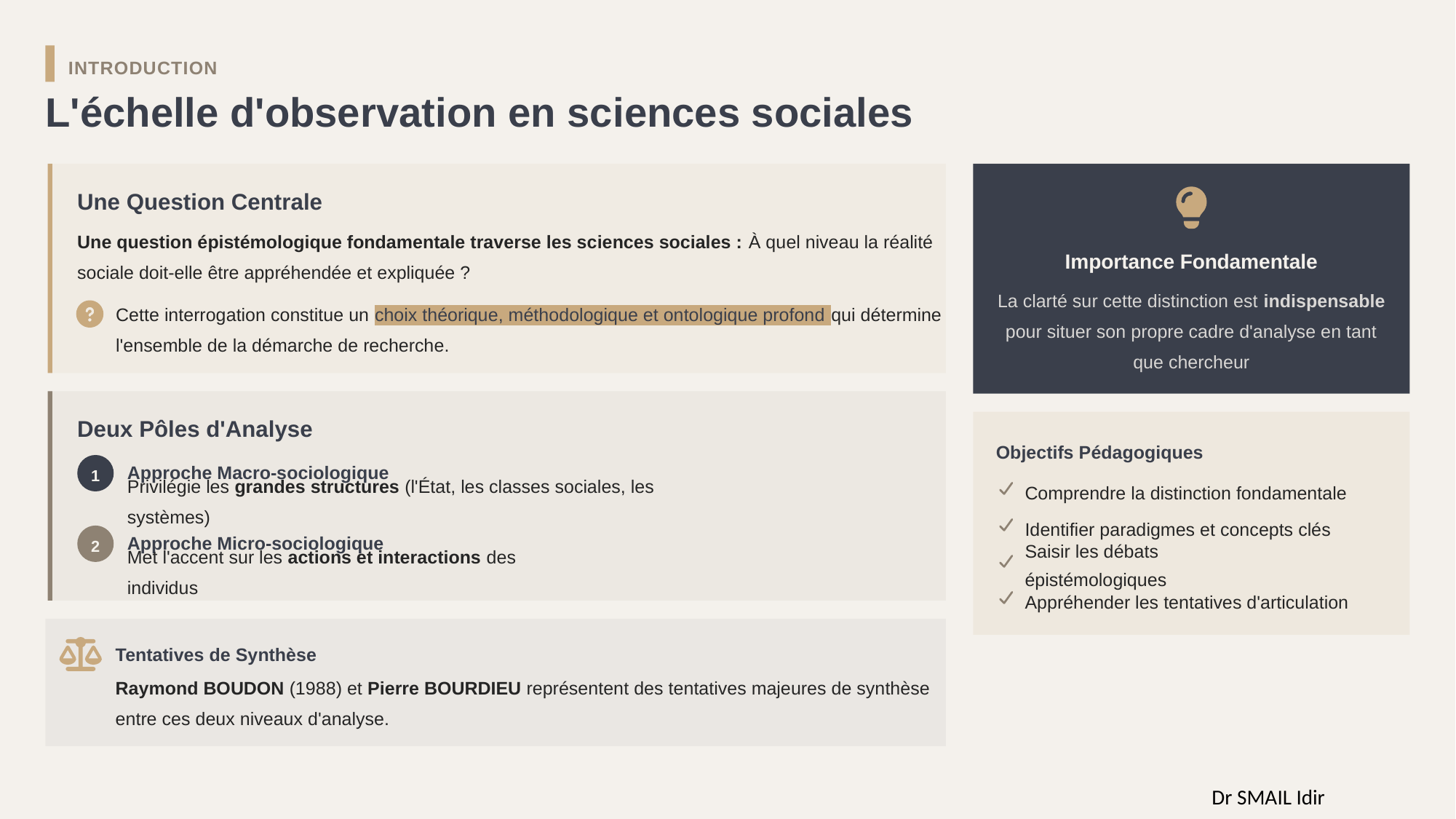

INTRODUCTION
L'échelle d'observation en sciences sociales

Une Question Centrale

Une question épistémologique fondamentale traverse les sciences sociales : À quel niveau la réalité sociale doit-elle être appréhendée et expliquée ?
Importance Fondamentale
La clarté sur cette distinction est indispensable pour situer son propre cadre d'analyse en tant que chercheur
Cette interrogation constitue un choix théorique, méthodologique et ontologique profond qui détermine l'ensemble de la démarche de recherche.

Deux Pôles d'Analyse

Objectifs Pédagogiques
1

Approche Macro-sociologique
Comprendre la distinction fondamentale

Privilégie les grandes structures (l'État, les classes sociales, les systèmes)
Identifier paradigmes et concepts clés

2

Approche Micro-sociologique
Saisir les débats épistémologiques
Met l'accent sur les actions et interactions des individus

Appréhender les tentatives d'articulation

Tentatives de Synthèse
Raymond BOUDON (1988) et Pierre BOURDIEU représentent des tentatives majeures de synthèse entre ces deux niveaux d'analyse.
Dr SMAIL Idir